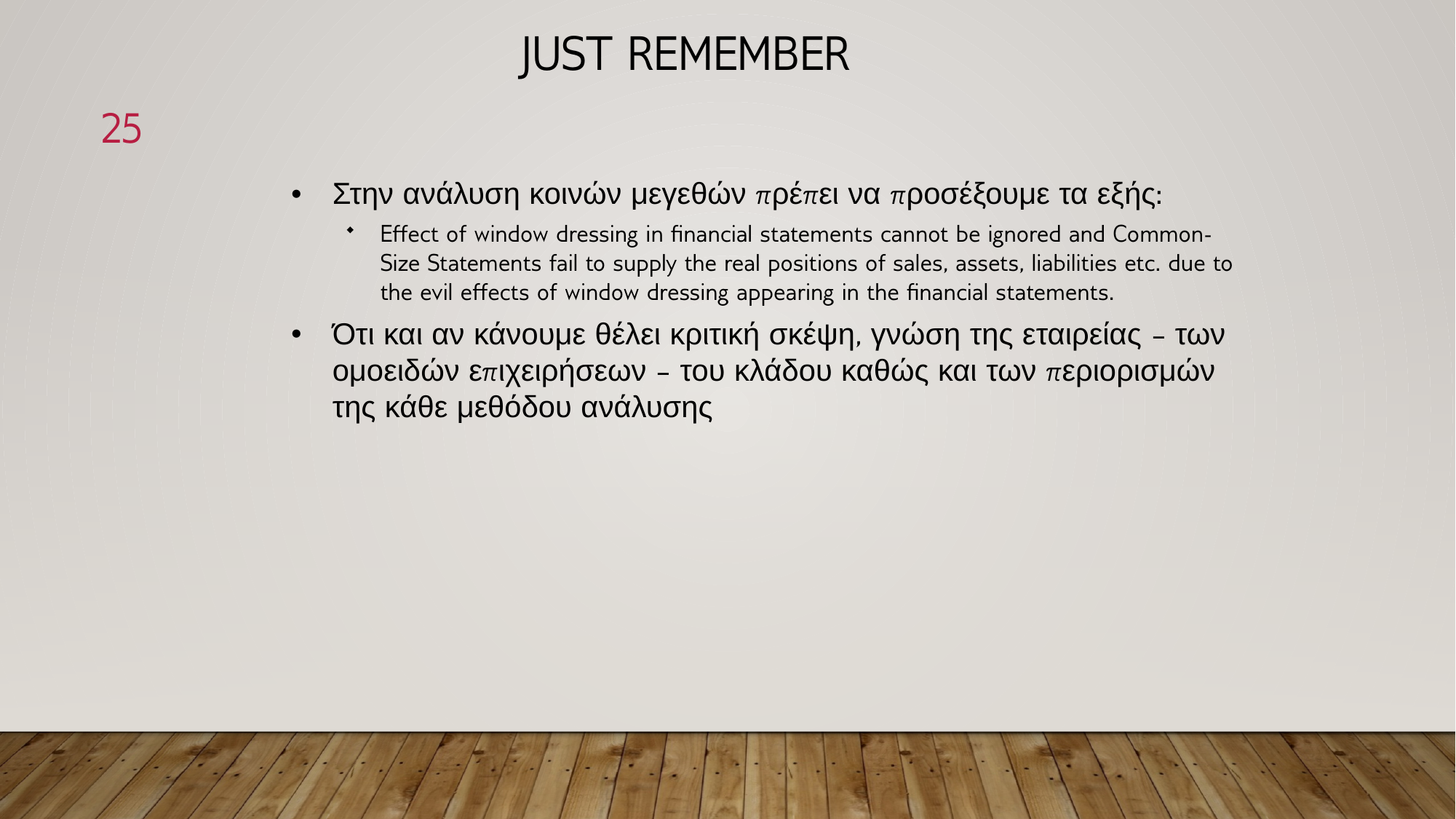

Just Remember
25
Στην ανάλυση κοινών μεγεθών πρέπει να προσέξουμε τα εξής:
Effect of window dressing in financial statements cannot be ignored and Common-Size Statements fail to supply the real positions of sales, assets, liabilities etc. due to the evil effects of window dressing appearing in the financial statements.
Ότι και αν κάνουμε θέλει κριτική σκέψη, γνώση της εταιρείας – των ομοειδών επιχειρήσεων – του κλάδου καθώς και των περιορισμών της κάθε μεθόδου ανάλυσης